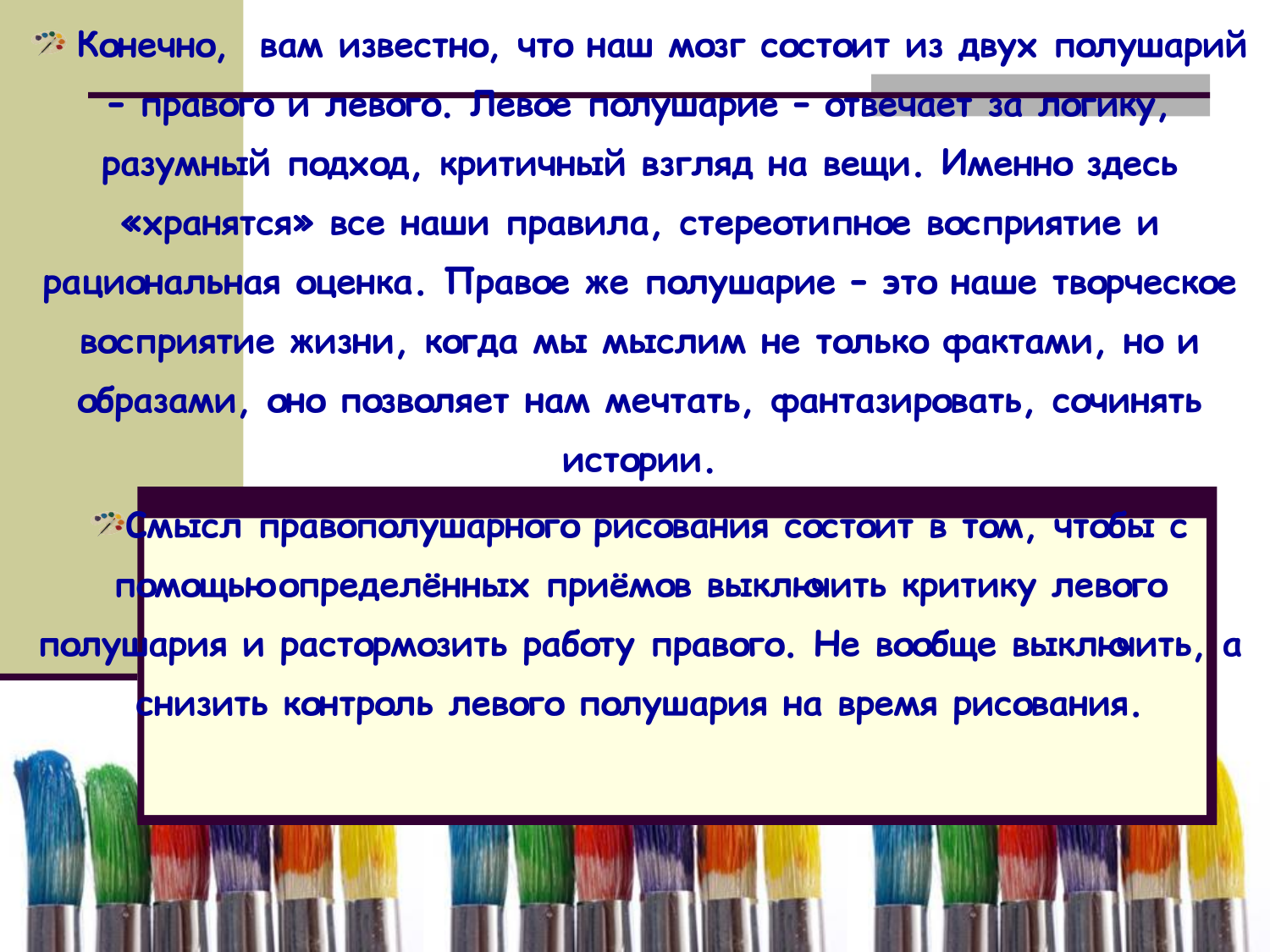

Конечно,  вам известно, что наш мозг состоит из двух полушарий – правого и левого. Левое полушарие – отвечает за логику, разумный подход, критичный взгляд на вещи. Именно здесь «хранятся» все наши правила, стереотипное восприятие и рациональная оценка. Правое же полушарие – это наше творческое восприятие жизни, когда мы мыслим не только фактами, но и образами, оно позволяет нам мечтать, фантазировать, сочинять истории.
Смысл правополушарного рисования состоит в том, чтобы с помощью определённых приёмов выключить критику левого полушария и растормозить работу правого. Не вообще выключить, а снизить контроль левого полушария на время рисования.